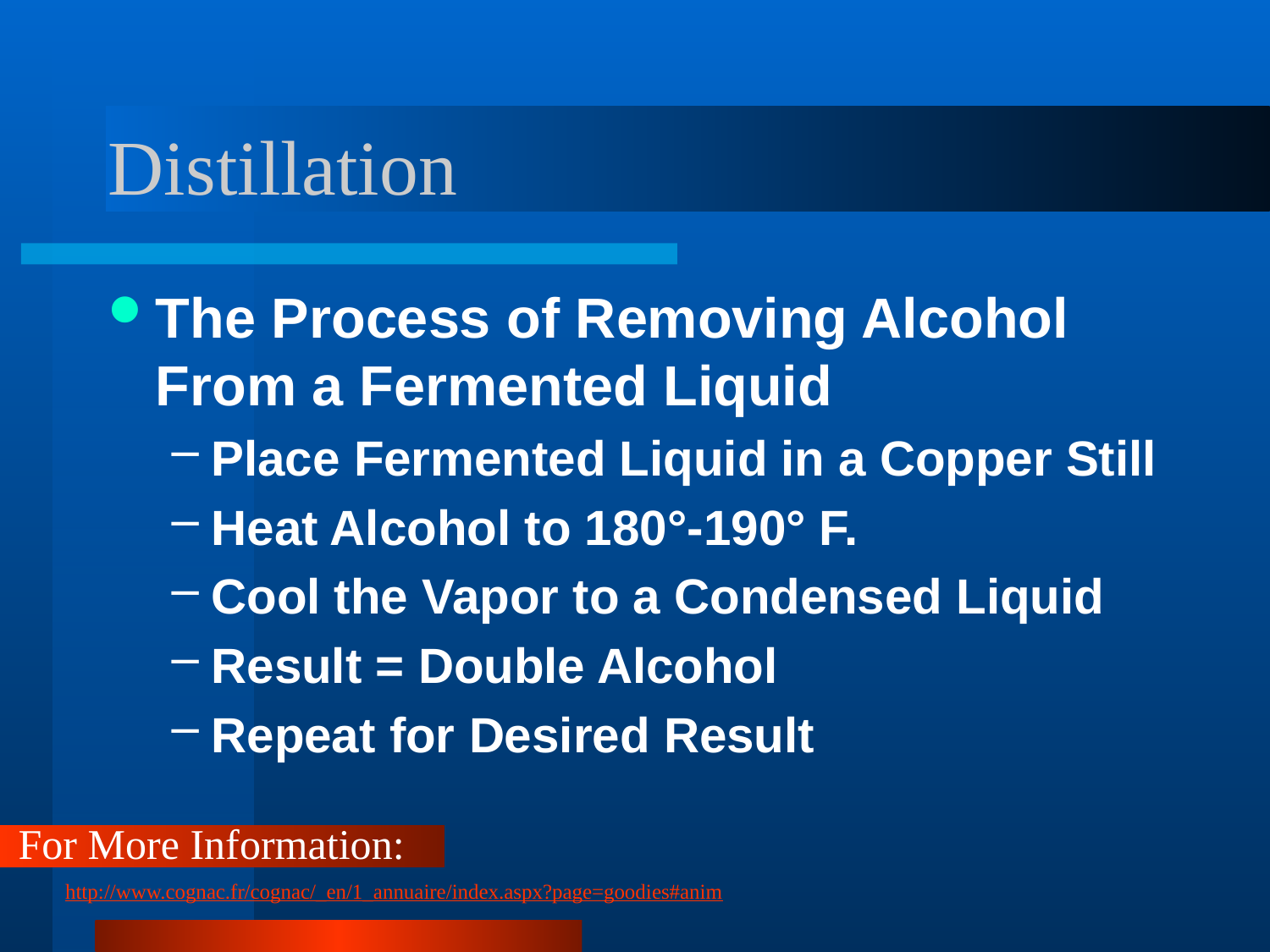

# Distillation
The Process of Removing Alcohol From a Fermented Liquid
Place Fermented Liquid in a Copper Still
Heat Alcohol to 180°-190° F.
Cool the Vapor to a Condensed Liquid
Result = Double Alcohol
Repeat for Desired Result
For More Information:

http://www.cognac.fr/cognac/_en/1_annuaire/index.aspx?page=goodies#anim